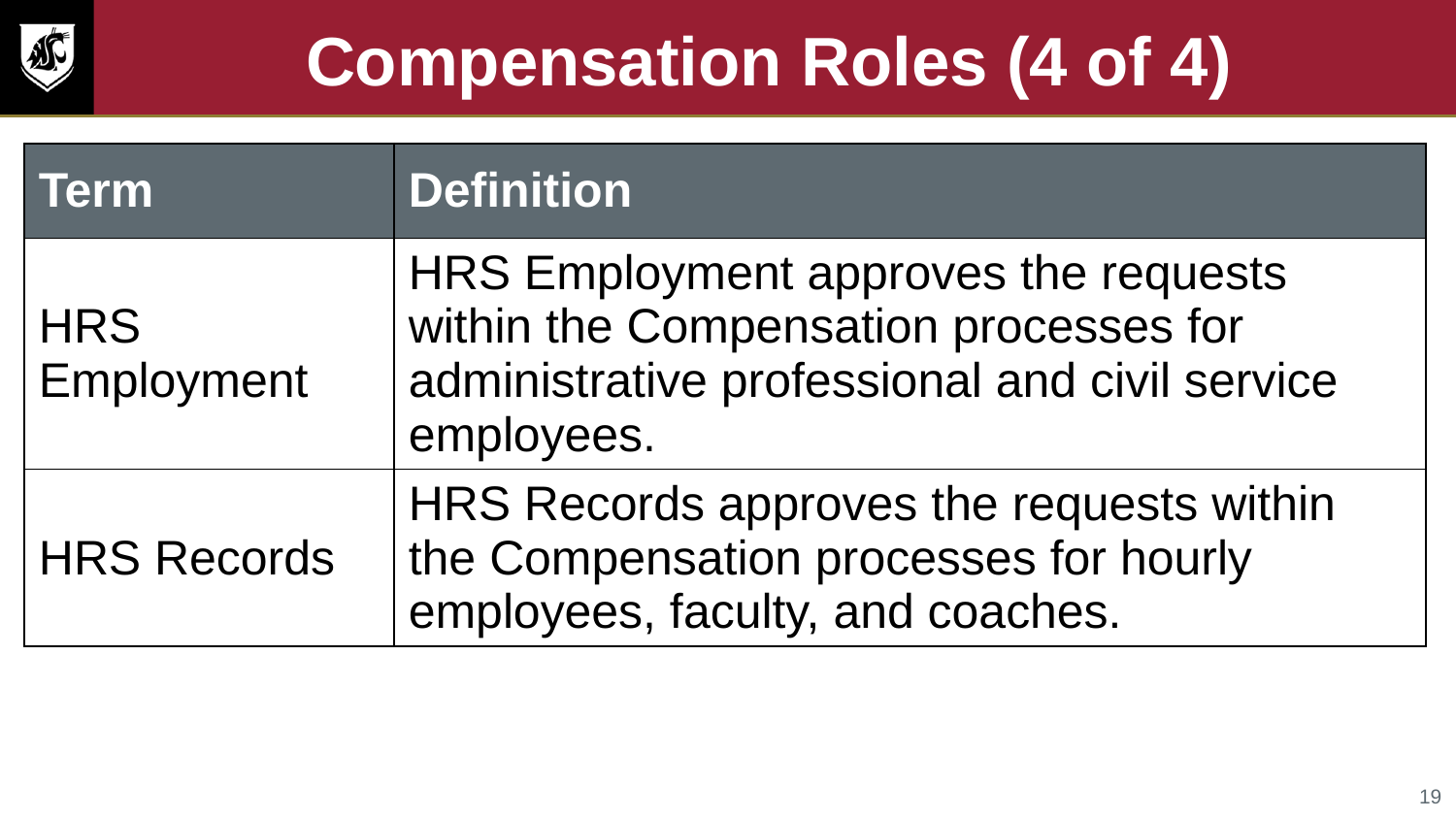

# Compensation Roles (4 of 4)
| Term | Definition |
| --- | --- |
| HRS Employment | HRS Employment approves the requests within the Compensation processes for administrative professional and civil service employees. |
| HRS Records | HRS Records approves the requests within the Compensation processes for hourly employees, faculty, and coaches. |
19